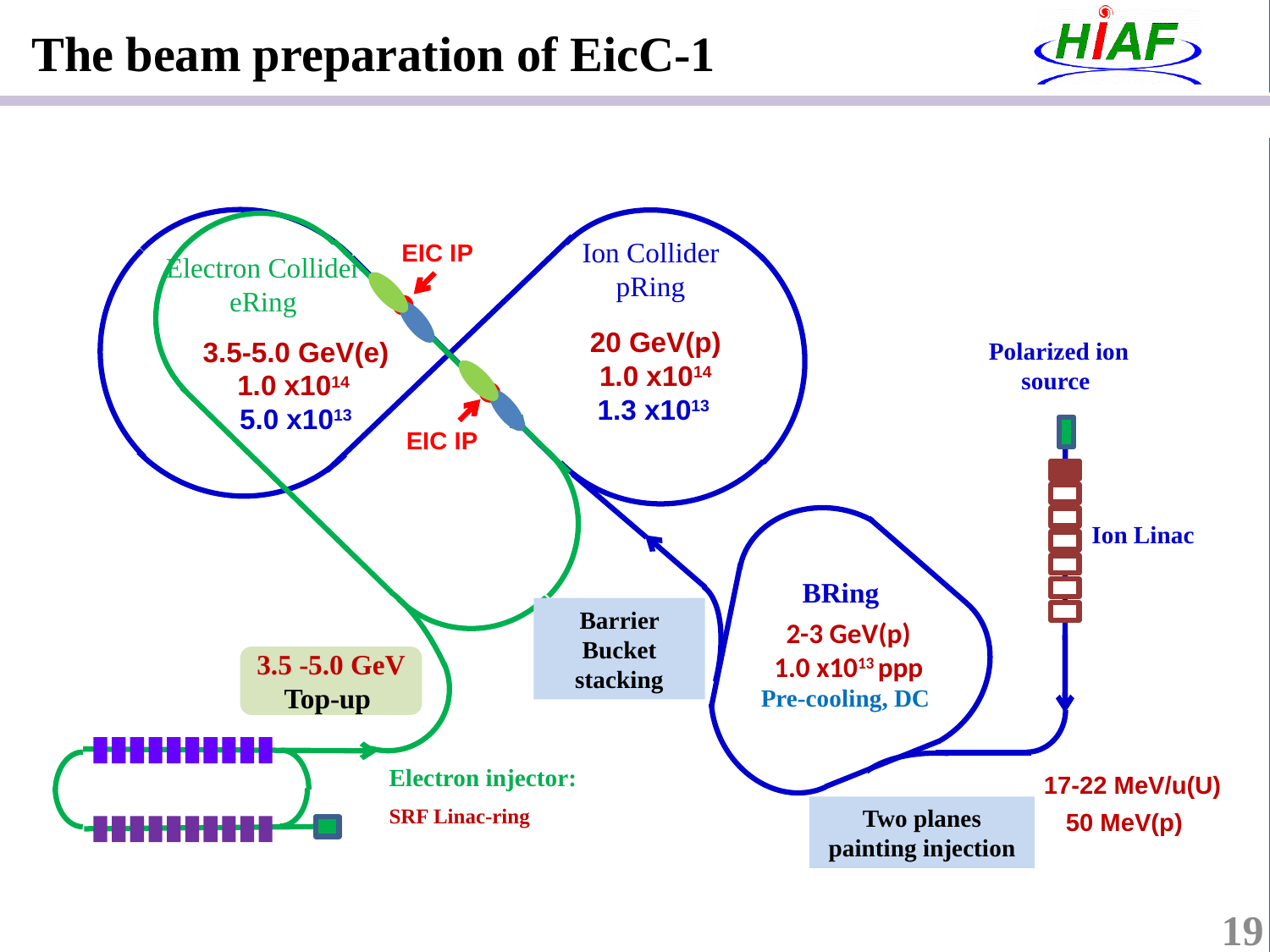

The beam preparation of EicC-1

Ion Collider
pRing
EIC IP
Electron Collider
eRing

20 GeV(p)
1.0 x1014
1.3 x1013
3.5-5.0 GeV(e)
1.0 x1014
5.0 x1013

Polarized ion source

EIC IP
Ion Linac

BRing

Barrier Bucket stacking
2-3 GeV(p)
1.0 x1013 ppp
Pre-cooling, DC
3.5 -5.0 GeV
Top-up

Electron injector:
SRF Linac-ring
17-22 MeV/u(U)
Two planes painting injection
50 MeV(p)